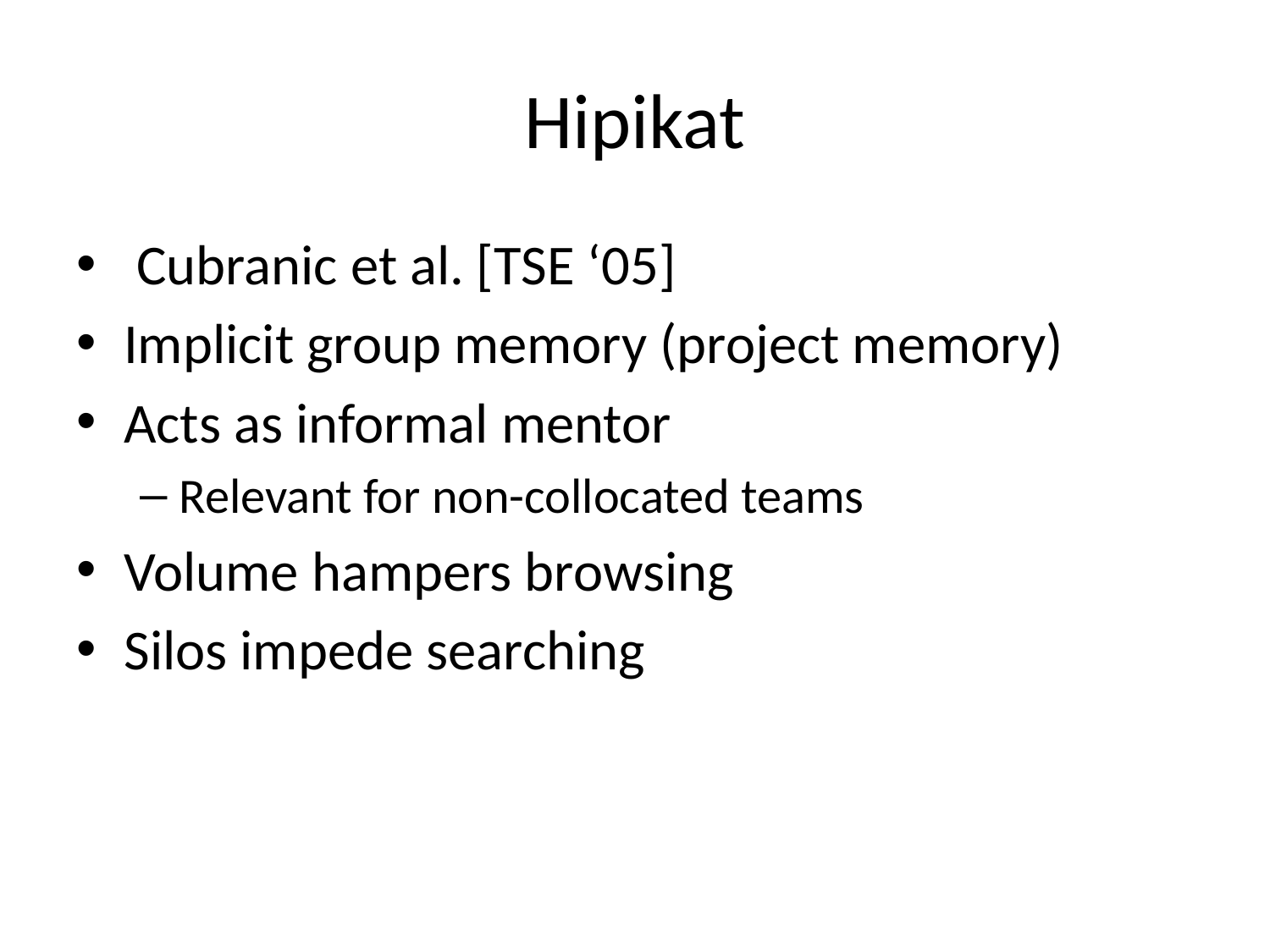

# Hipikat
 Cubranic et al. [TSE ‘05]
Implicit group memory (project memory)
Acts as informal mentor
Relevant for non-collocated teams
Volume hampers browsing
Silos impede searching